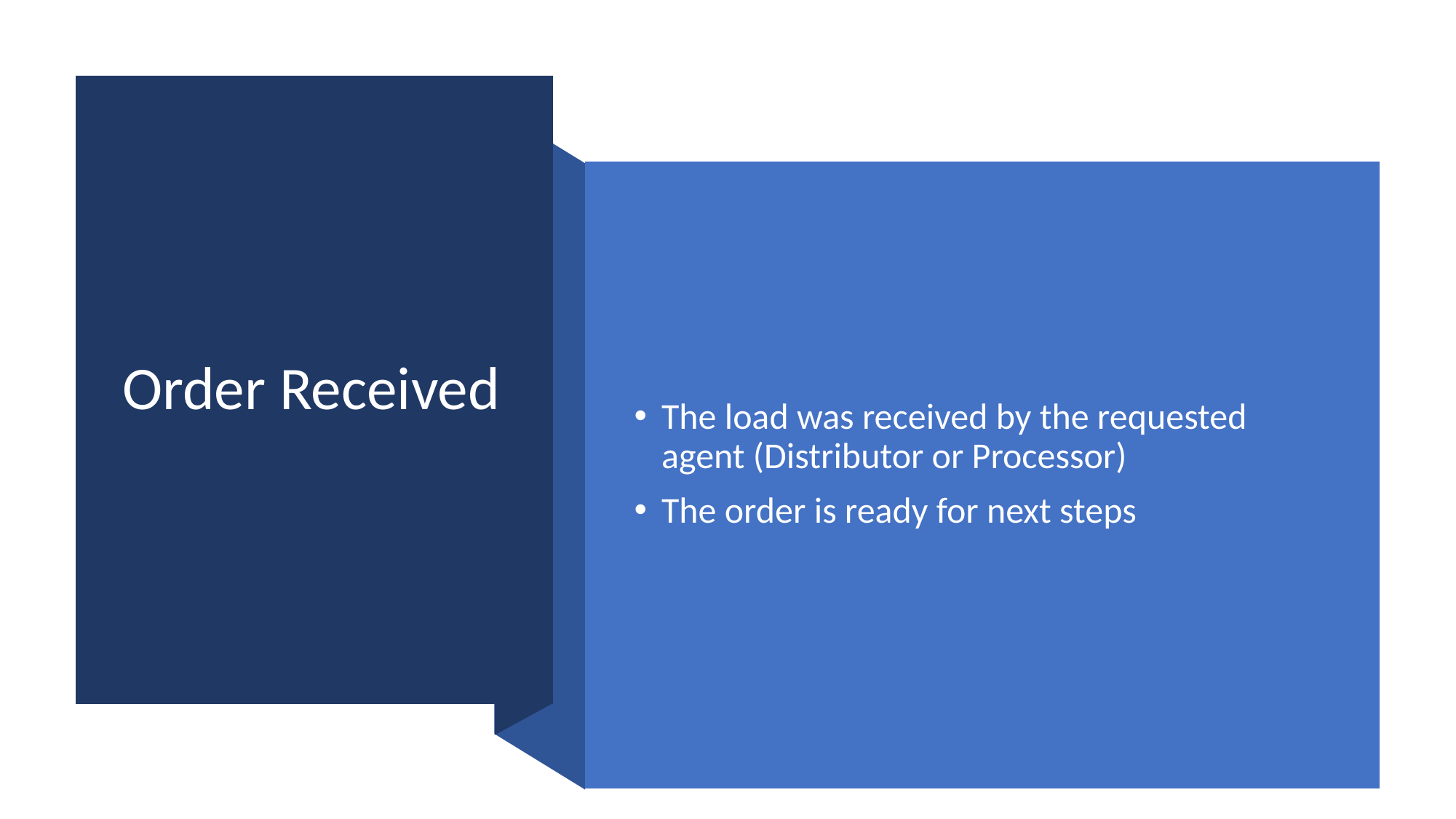

# Order Received

The load was received by the requested agent (Distributor or Processor)
The order is ready for next steps